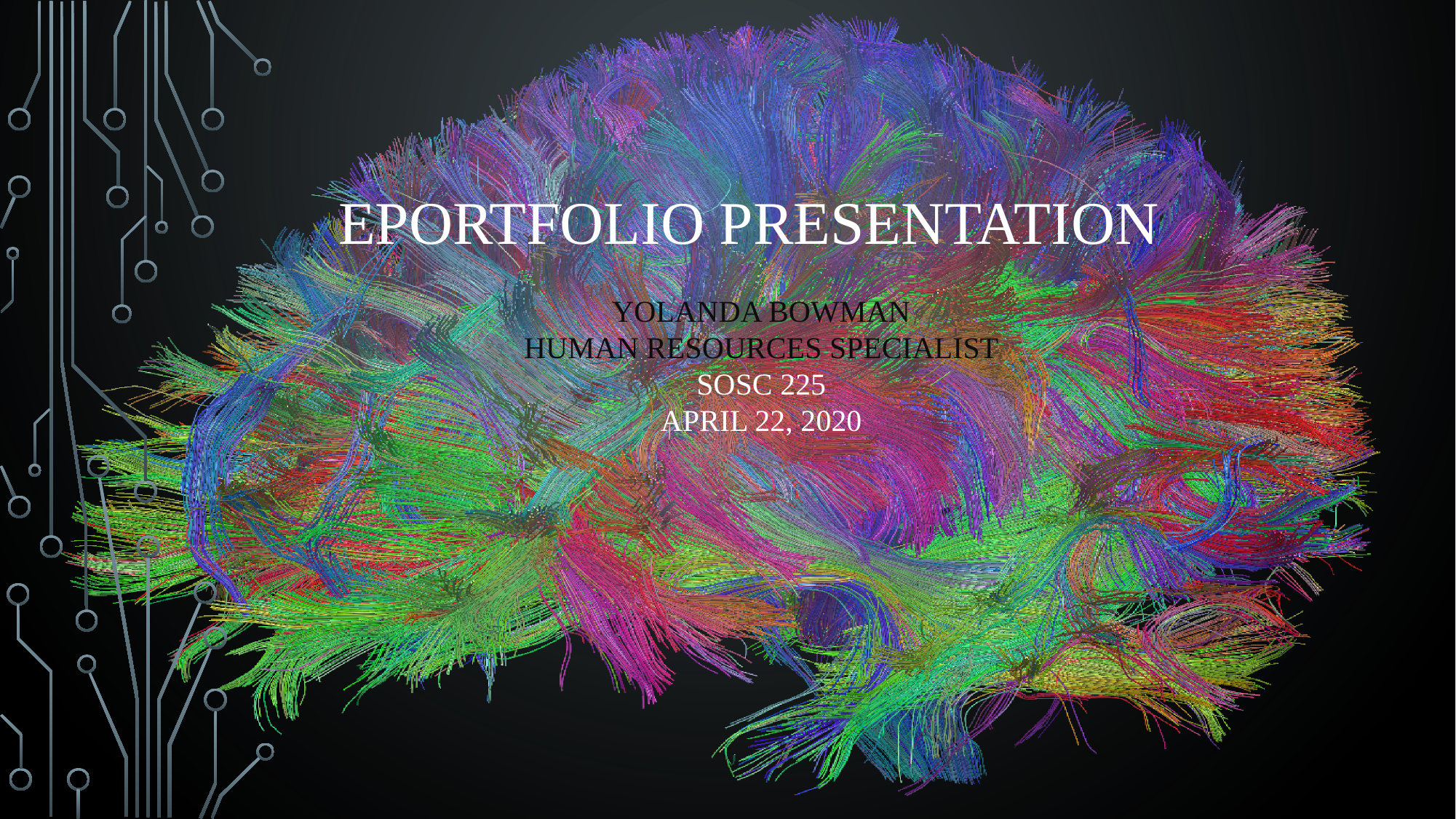

# Eportfolio presentation
Yolanda Bowman
Human Resources Specialist
Sosc 225
April 22, 2020